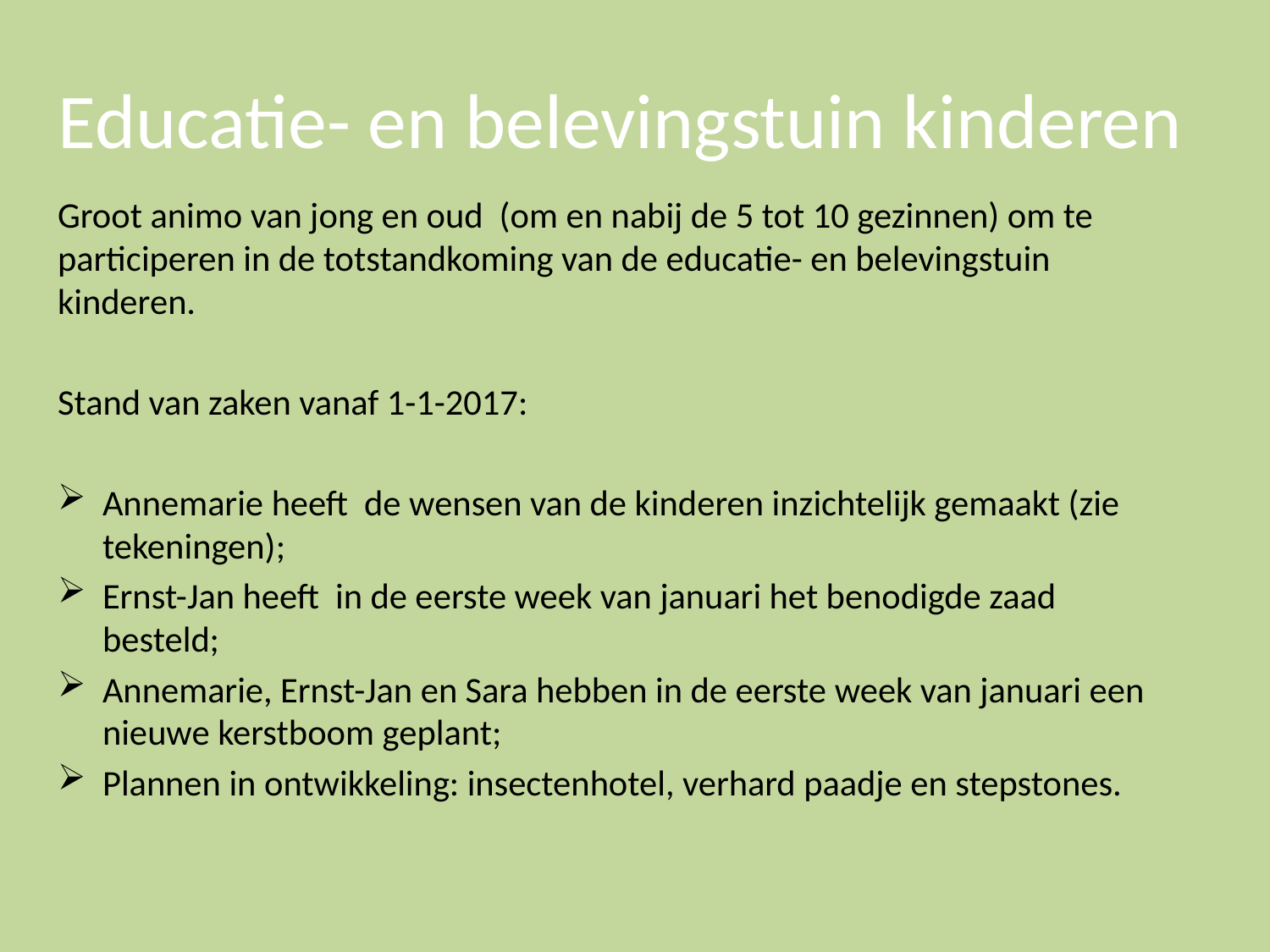

# Educatie- en belevingstuin kinderen
Groot animo van jong en oud  (om en nabij de 5 tot 10 gezinnen) om te participeren in de totstandkoming van de educatie- en belevingstuin kinderen.

Stand van zaken vanaf 1-1-2017:

Annemarie heeft  de wensen van de kinderen inzichtelijk gemaakt (zie tekeningen);
Ernst-Jan heeft  in de eerste week van januari het benodigde zaad besteld;
Annemarie, Ernst-Jan en Sara hebben in de eerste week van januari een nieuwe kerstboom geplant;
Plannen in ontwikkeling: insectenhotel, verhard paadje en stepstones.